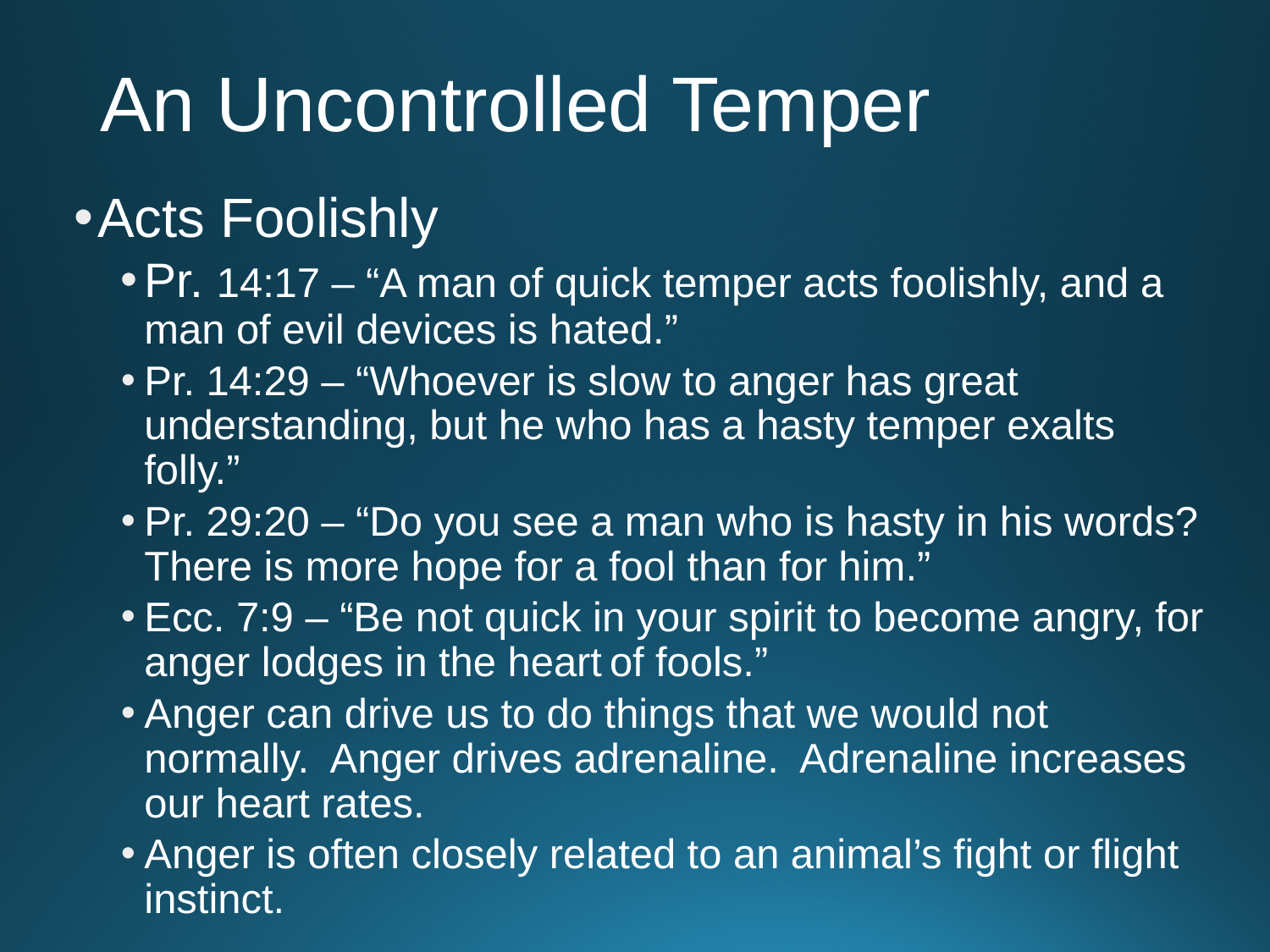

# An Uncontrolled Temper
Acts Foolishly
Pr. 14:17 – “A man of quick temper acts foolishly, and a man of evil devices is hated.”
Pr. 14:29 – “Whoever is slow to anger has great understanding, but he who has a hasty temper exalts folly.”
Pr. 29:20 – “Do you see a man who is hasty in his words? There is more hope for a fool than for him.”
Ecc. 7:9 – “Be not quick in your spirit to become angry, for anger lodges in the heart of fools.”
Anger can drive us to do things that we would not normally.  Anger drives adrenaline.  Adrenaline increases our heart rates.
Anger is often closely related to an animal’s fight or flight instinct.